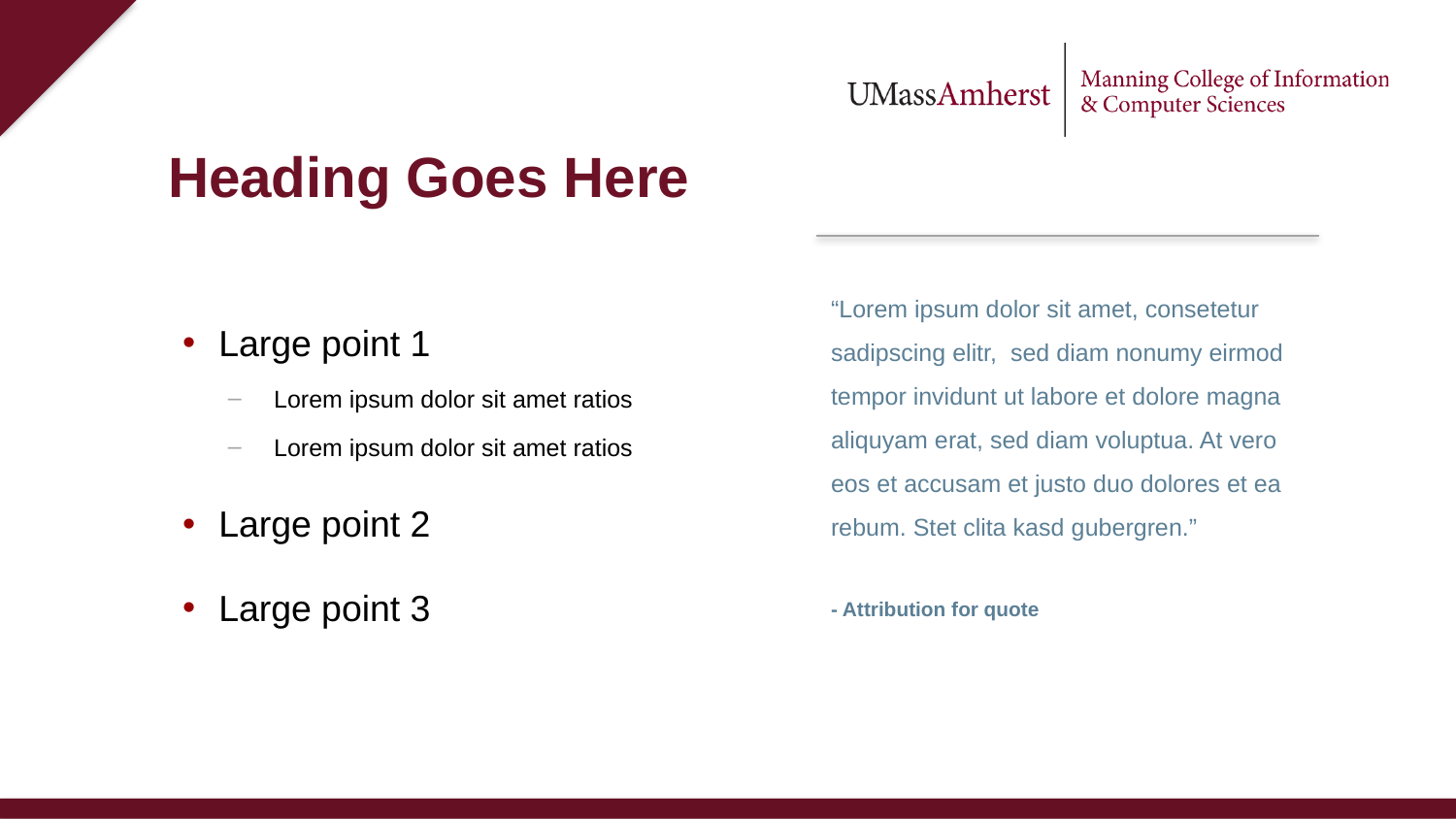

# Heading Goes Here
“Lorem ipsum dolor sit amet, consetetur sadipscing elitr,  sed diam nonumy eirmod tempor invidunt ut labore et dolore magna aliquyam erat, sed diam voluptua. At vero eos et accusam et justo duo dolores et ea rebum. Stet clita kasd gubergren.”

- Attribution for quote
Large point 1
Lorem ipsum dolor sit amet ratios
Lorem ipsum dolor sit amet ratios
Large point 2
Large point 3